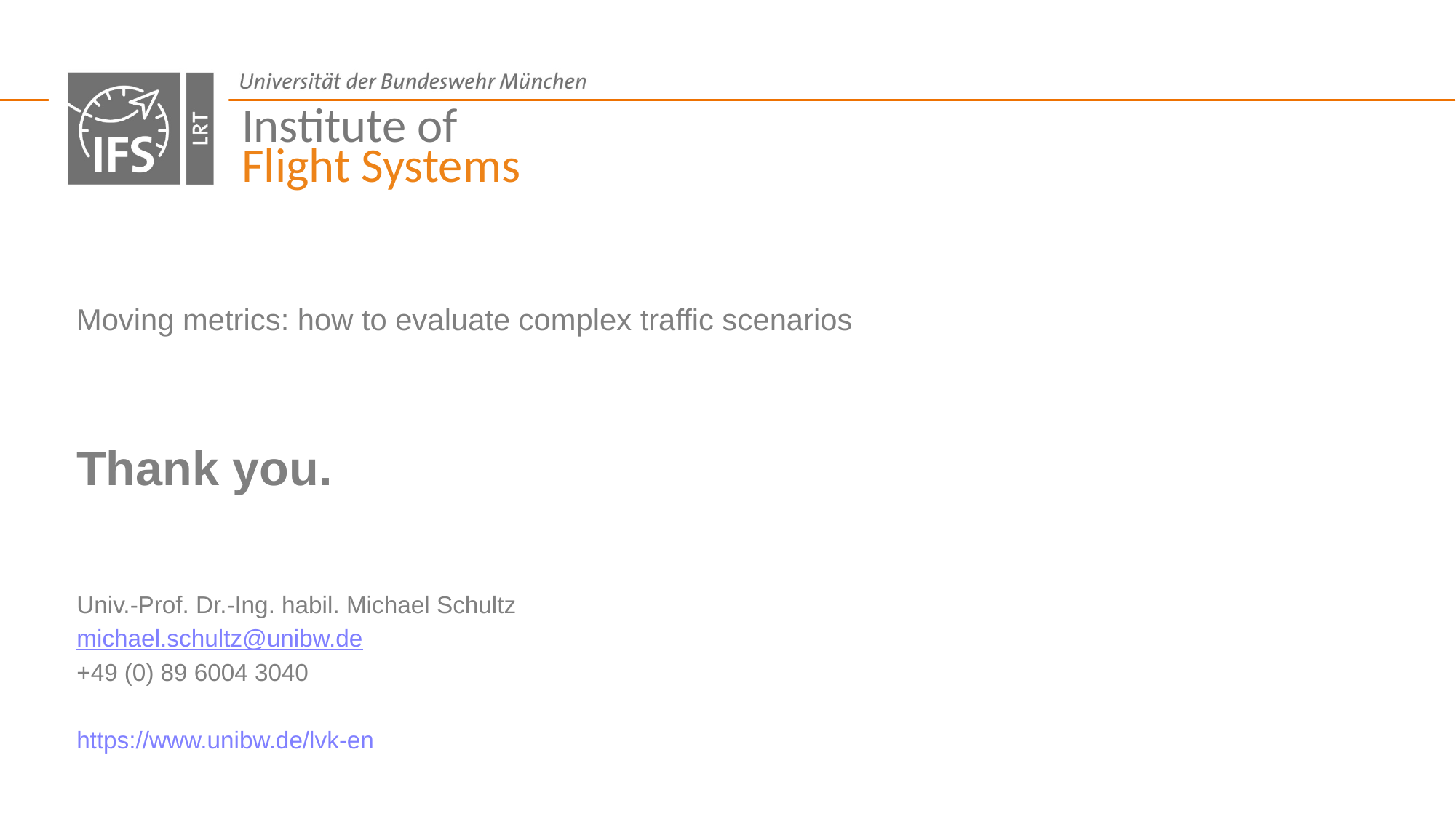

Moving metrics: how to evaluate complex traffic scenarios
# Thank you.
Univ.-Prof. Dr.-Ing. habil. Michael Schultz
michael.schultz@unibw.de
+49 (0) 89 6004 3040

https://www.unibw.de/lvk-en